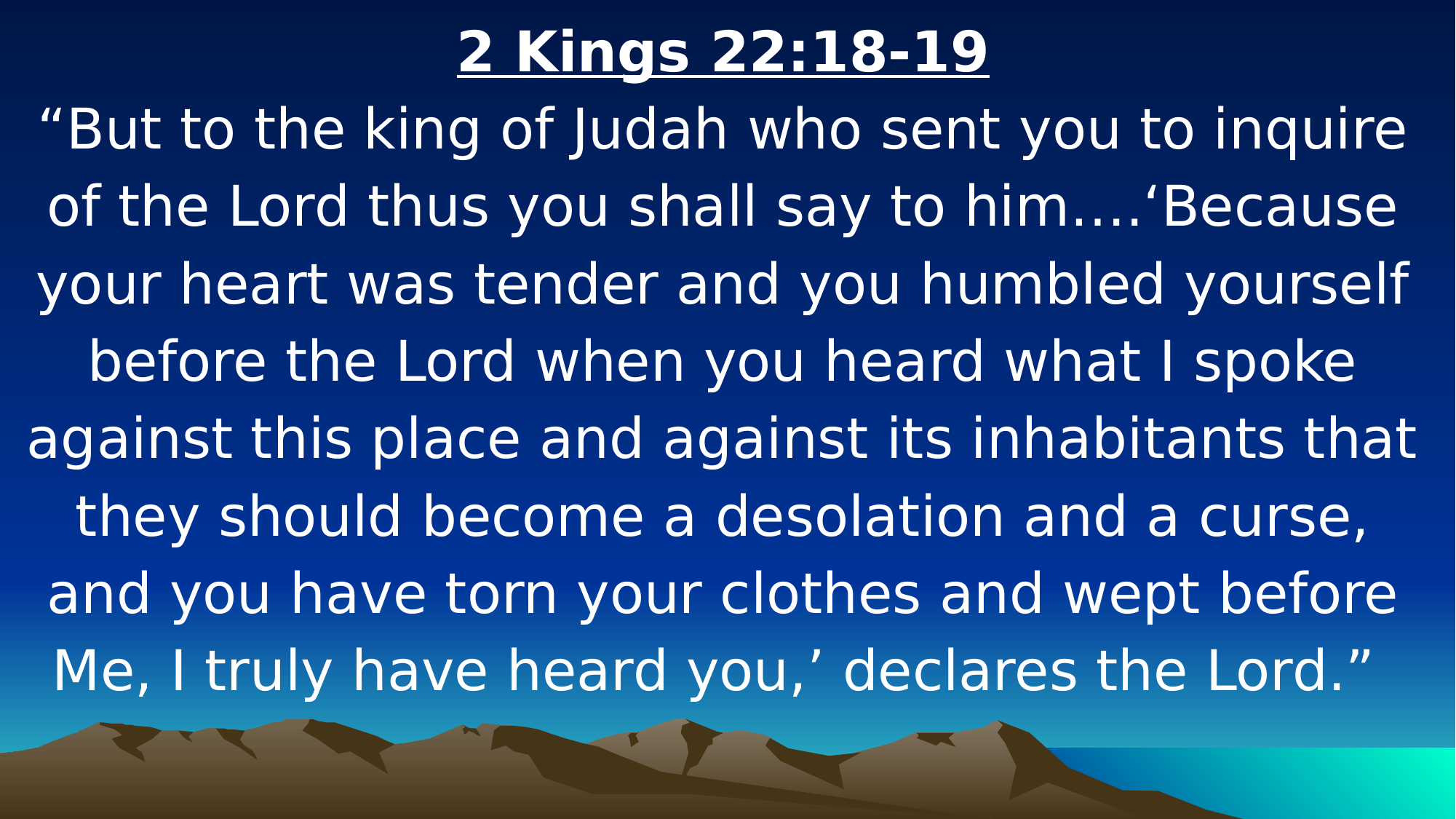

2 Kings 22:18-19
“But to the king of Judah who sent you to inquire of the Lord thus you shall say to him….‘Because your heart was tender and you humbled yourself before the Lord when you heard what I spoke against this place and against its inhabitants that they should become a desolation and a curse, and you have torn your clothes and wept before Me, I truly have heard you,’ declares the Lord.”